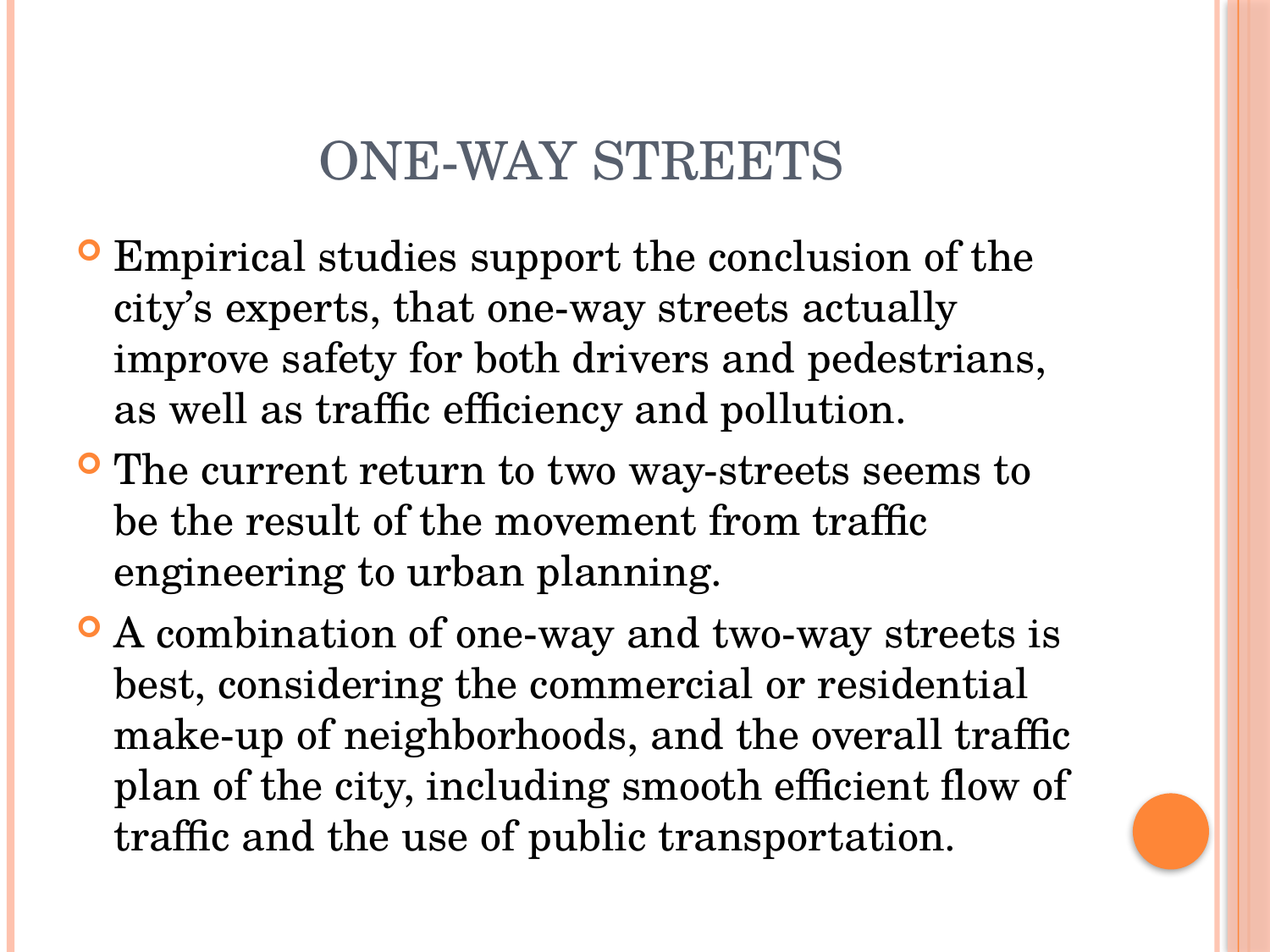

# One-way Streets
Empirical studies support the conclusion of the city’s experts, that one-way streets actually improve safety for both drivers and pedestrians, as well as traffic efficiency and pollution.
The current return to two way-streets seems to be the result of the movement from traffic engineering to urban planning.
A combination of one-way and two-way streets is best, considering the commercial or residential make-up of neighborhoods, and the overall traffic plan of the city, including smooth efficient flow of traffic and the use of public transportation.